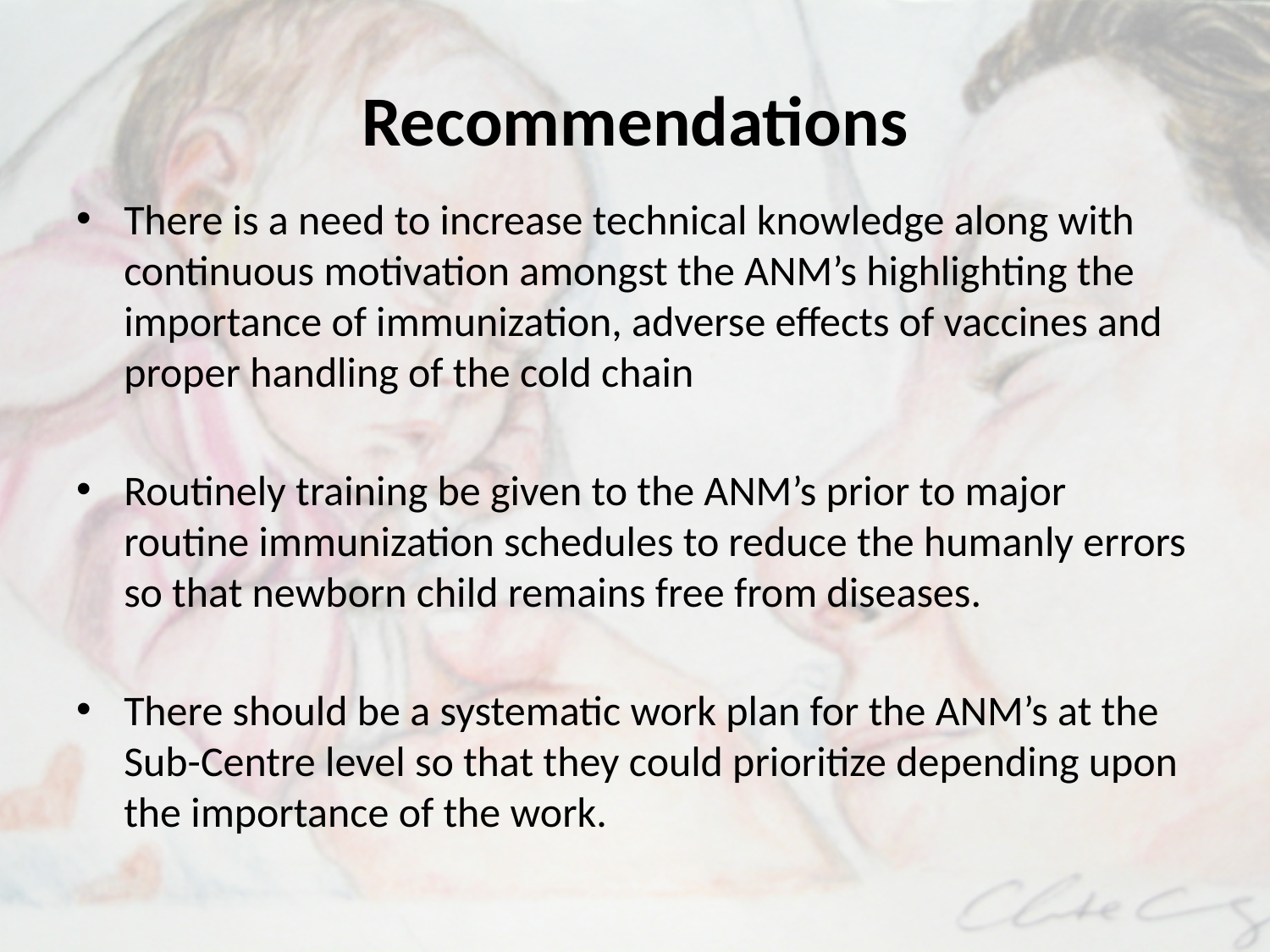

# Recommendations
There is a need to increase technical knowledge along with continuous motivation amongst the ANM’s highlighting the importance of immunization, adverse effects of vaccines and proper handling of the cold chain

Routinely training be given to the ANM’s prior to major routine immunization schedules to reduce the humanly errors so that newborn child remains free from diseases.

There should be a systematic work plan for the ANM’s at the Sub-Centre level so that they could prioritize depending upon the importance of the work.